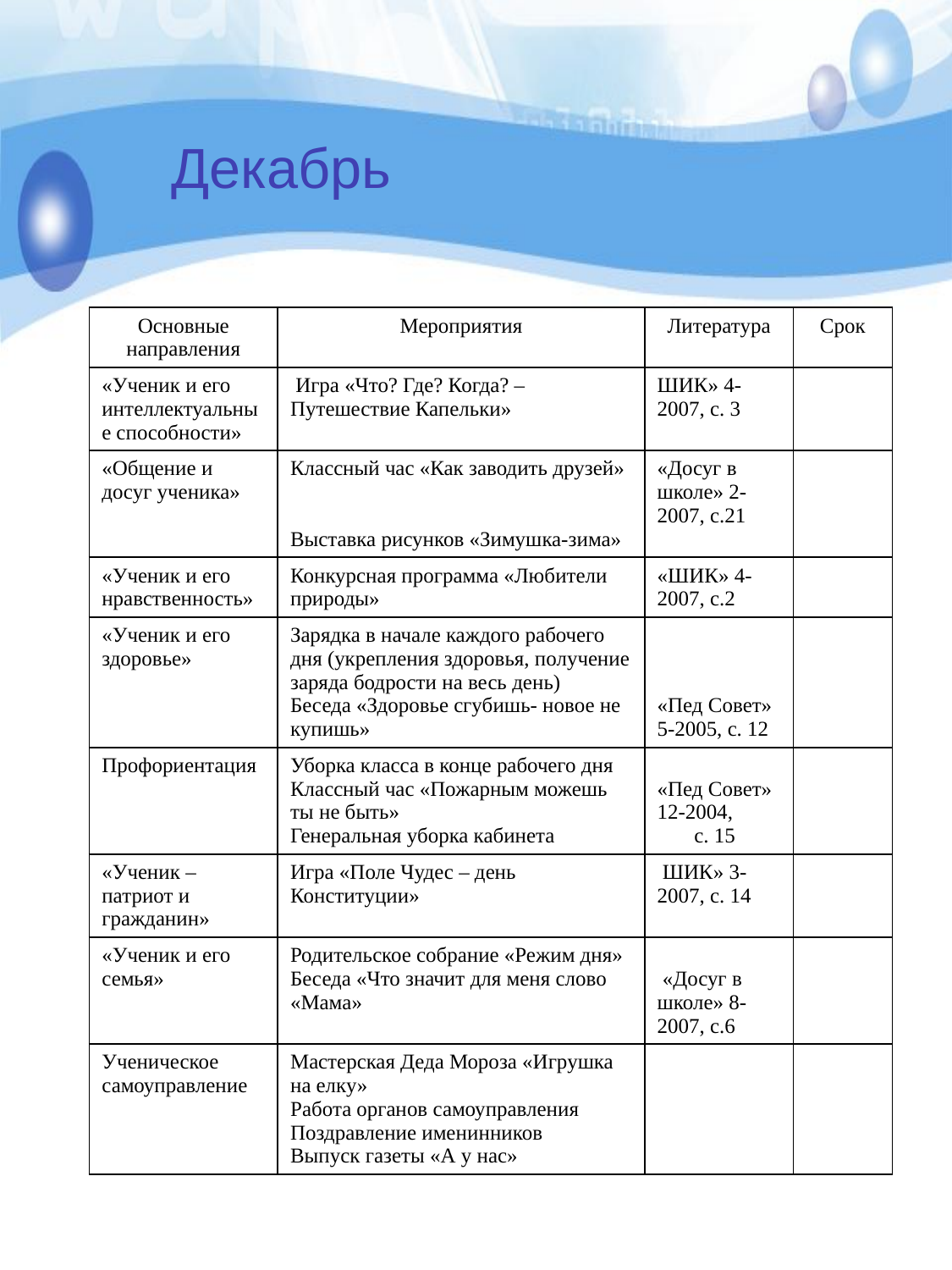

# Декабрь
| Основные направления | Мероприятия | Литература | Срок |
| --- | --- | --- | --- |
| «Ученик и его интеллектуальные способности» | Игра «Что? Где? Когда? – Путешествие Капельки» | ШИК» 4-2007, с. 3 |  |
| «Общение и досуг ученика» | Классный час «Как заводить друзей» Выставка рисунков «Зимушка-зима» | «Досуг в школе» 2-2007, с.21 |  |
| «Ученик и его нравственность» | Конкурсная программа «Любители природы» | «ШИК» 4-2007, с.2 |  |
| «Ученик и его здоровье» | Зарядка в начале каждого рабочего дня (укрепления здоровья, получение заряда бодрости на весь день) Беседа «Здоровье сгубишь- новое не купишь» | «Пед Совет» 5-2005, с. 12 |  |
| Профориентация | Уборка класса в конце рабочего дня Классный час «Пожарным можешь ты не быть» Генеральная уборка кабинета | «Пед Совет» 12-2004, с. 15 |  |
| «Ученик – патриот и гражданин» | Игра «Поле Чудес – день Конституции» | ШИК» 3-2007, с. 14 |  |
| «Ученик и его семья» | Родительское собрание «Режим дня» Беседа «Что значит для меня слово «Мама» | «Досуг в школе» 8-2007, с.6 |  |
| Ученическое самоуправление | Мастерская Деда Мороза «Игрушка на елку» Работа органов самоуправления Поздравление именинников Выпуск газеты «А у нас» |  |  |